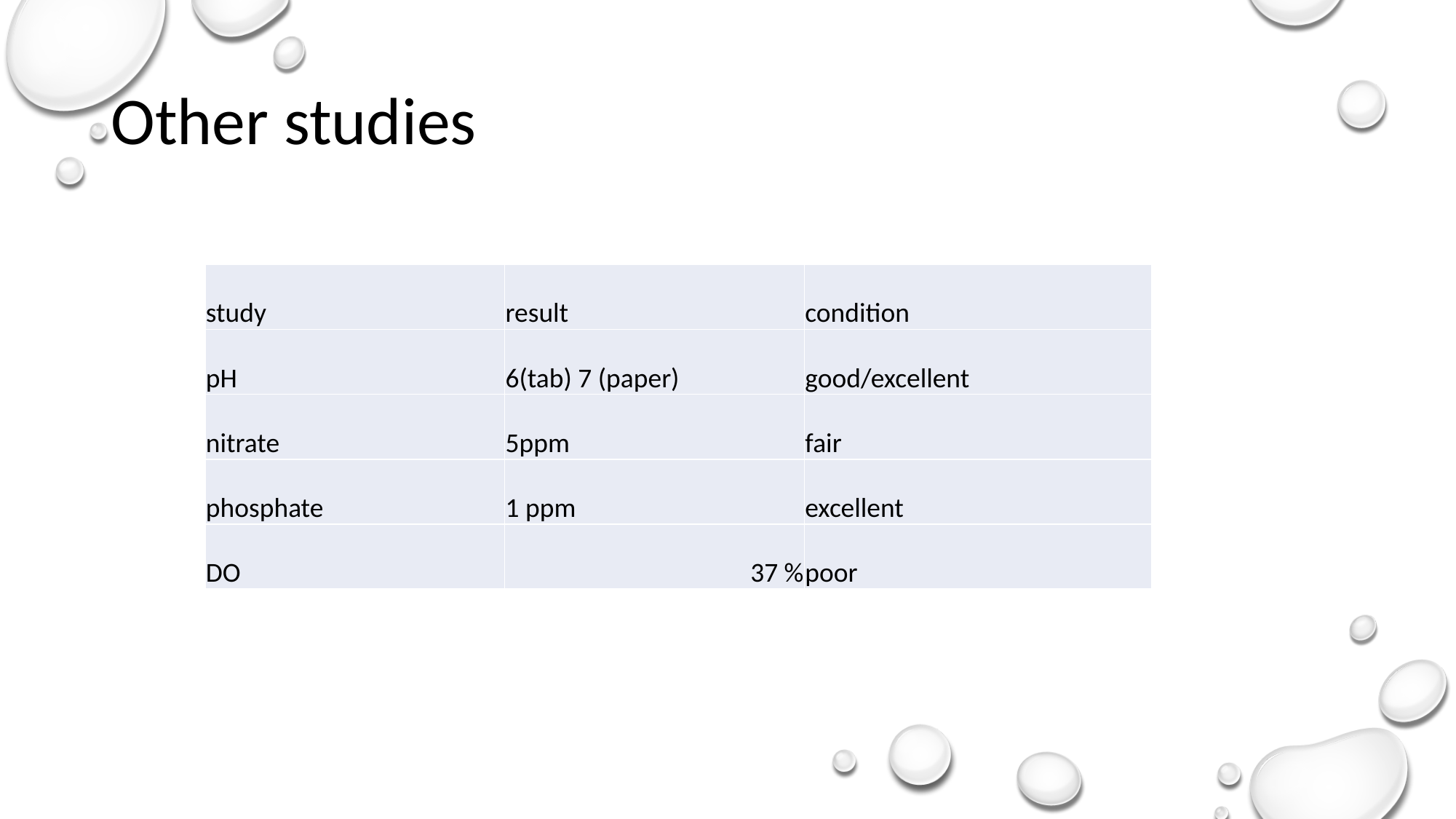

# Other studies

| study | result | condition |
| --- | --- | --- |
| pH | 6(tab) 7 (paper) | good/excellent |
| nitrate | 5ppm | fair |
| phosphate | 1 ppm | excellent |
| DO | 37 % | poor |